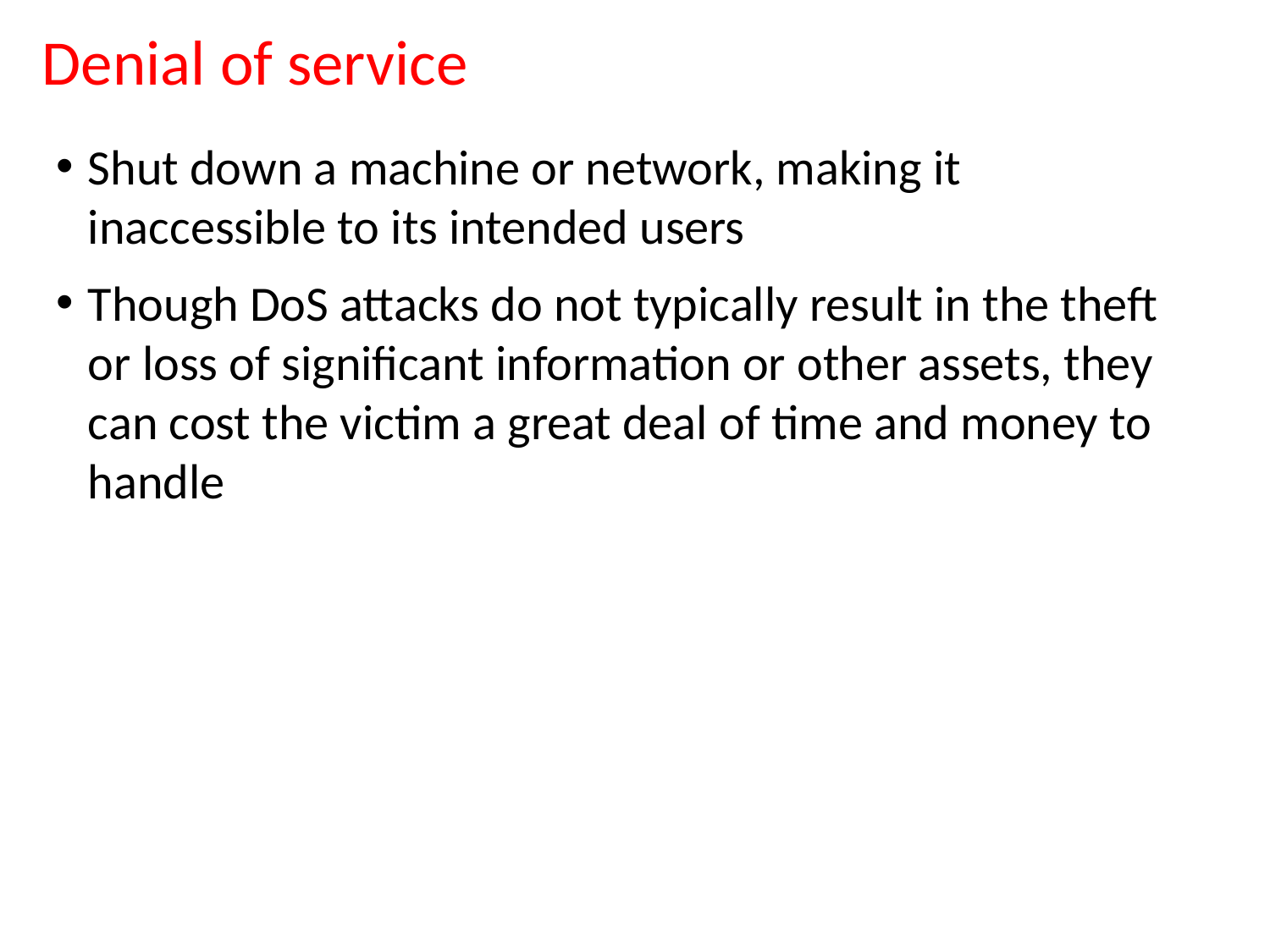

# Denial of service
Shut down a machine or network, making it inaccessible to its intended users
Though DoS attacks do not typically result in the theft or loss of significant information or other assets, they can cost the victim a great deal of time and money to handle